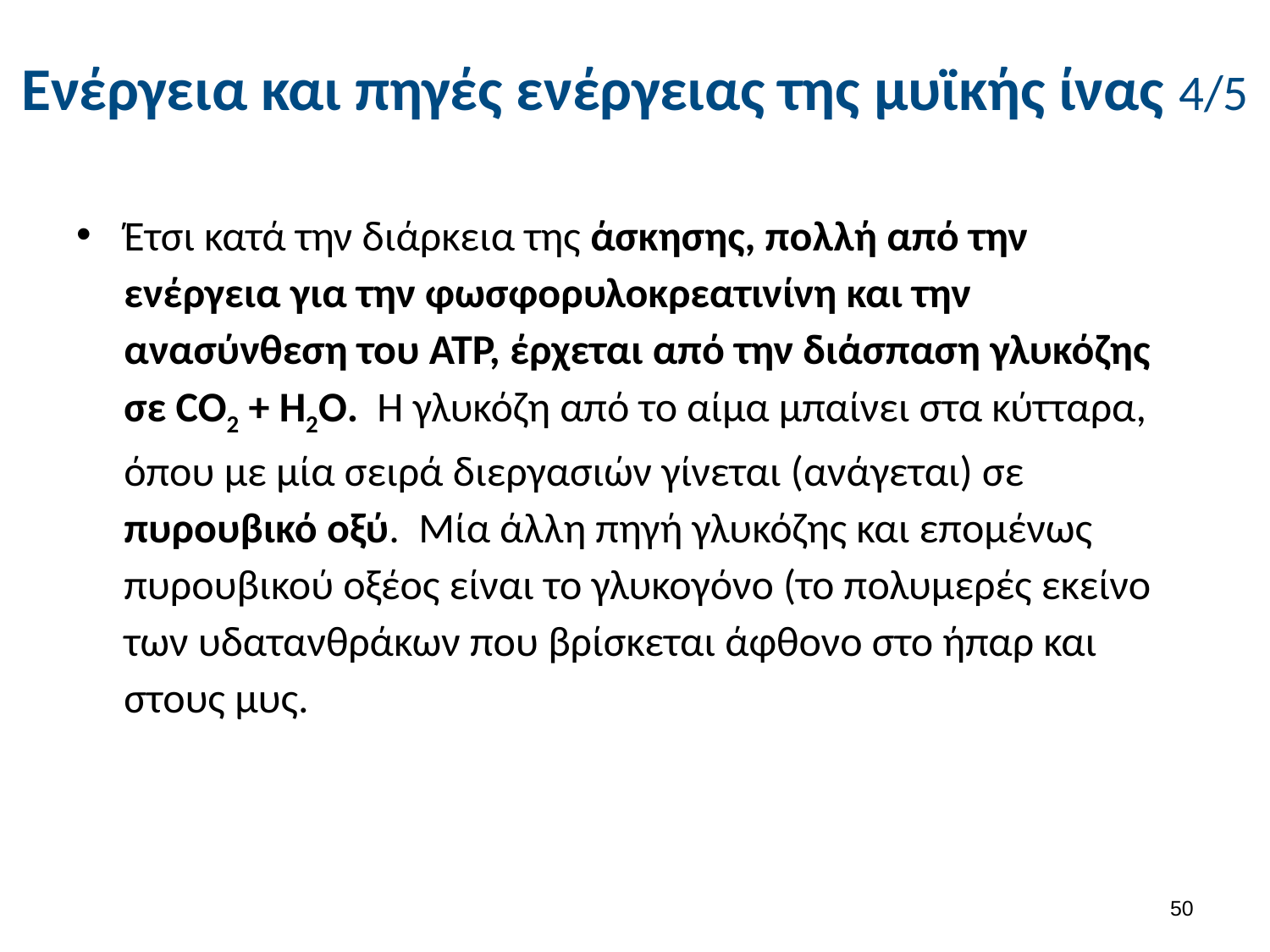

# Ενέργεια και πηγές ενέργειας της μυϊκής ίνας 4/5
Έτσι κατά την διάρκεια της άσκησης, πολλή από την ενέργεια για την φωσφορυλοκρεατινίνη και την ανασύνθεση του ΑΤΡ, έρχεται από την διάσπαση γλυκόζης σε CO2 + H2O.  Η γλυκόζη από το αίμα μπαίνει στα κύτταρα, όπου με μία σειρά διεργασιών γίνεται (ανάγεται) σε πυρουβικό οξύ.  Μία άλλη πηγή γλυκόζης και επομένως πυρουβικού οξέος είναι το γλυκογόνο (το πολυμερές εκείνο των υδατανθράκων που βρίσκεται άφθονο στο ήπαρ και στους μυς.
50